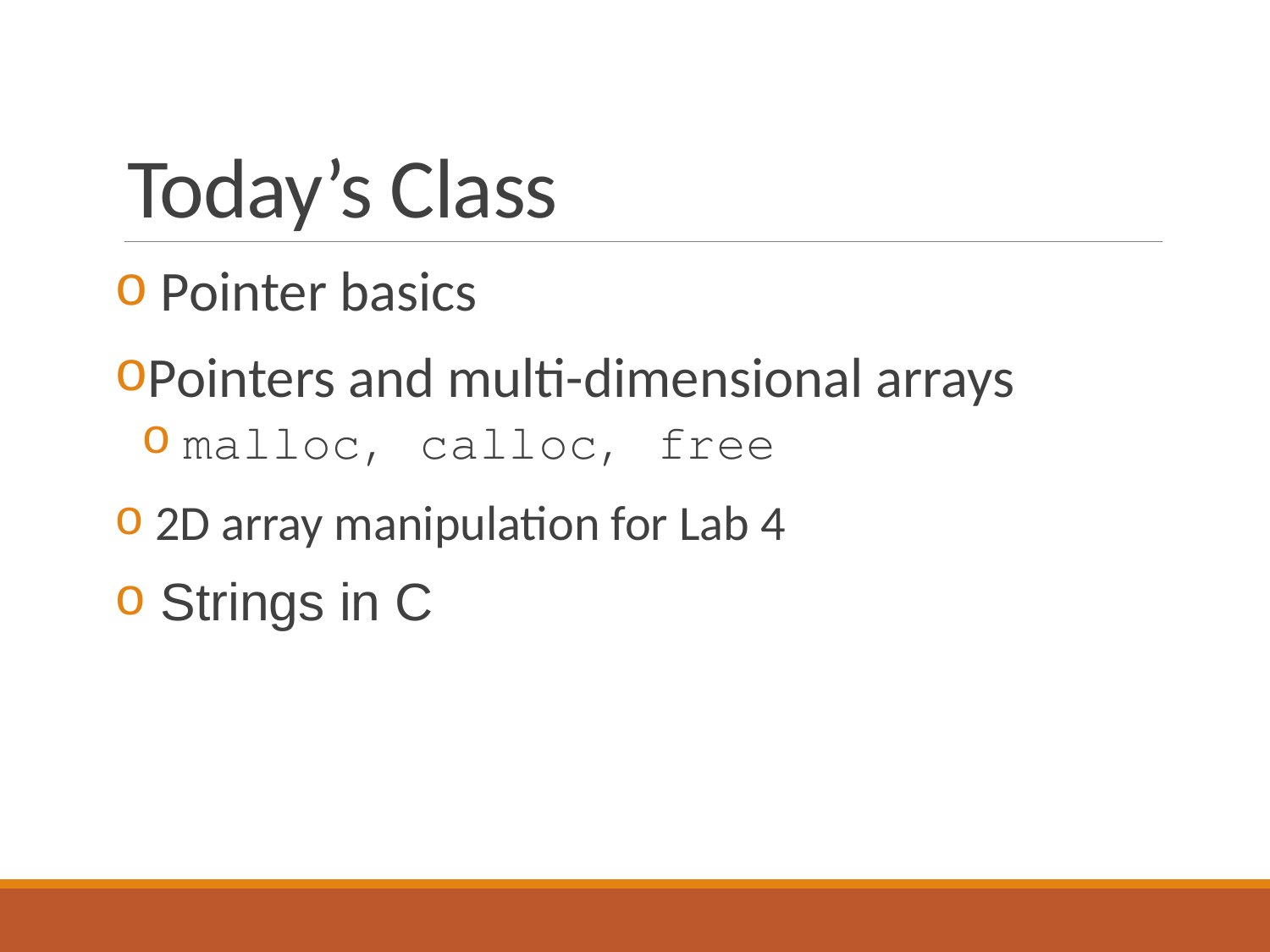

# Today’s Class
 Pointer basics
Pointers and multi-dimensional arrays
 malloc, calloc, free
 2D array manipulation for Lab 4
 Strings in C